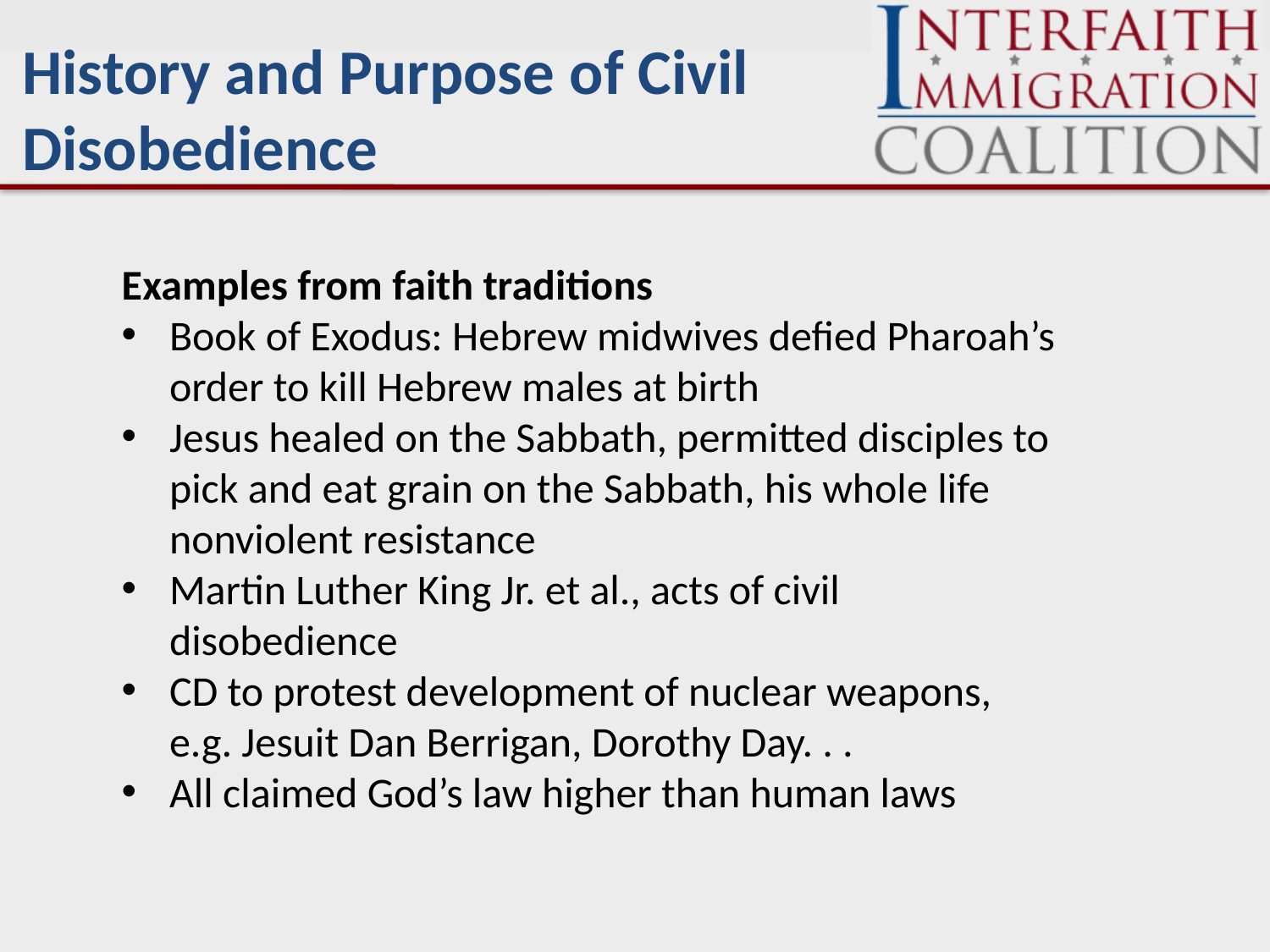

History and Purpose of Civil Disobedience

Examples from faith traditions
Book of Exodus: Hebrew midwives defied Pharoah’s order to kill Hebrew males at birth
Jesus healed on the Sabbath, permitted disciples to pick and eat grain on the Sabbath, his whole life nonviolent resistance
Martin Luther King Jr. et al., acts of civil disobedience
CD to protest development of nuclear weapons, e.g. Jesuit Dan Berrigan, Dorothy Day. . .
All claimed God’s law higher than human laws